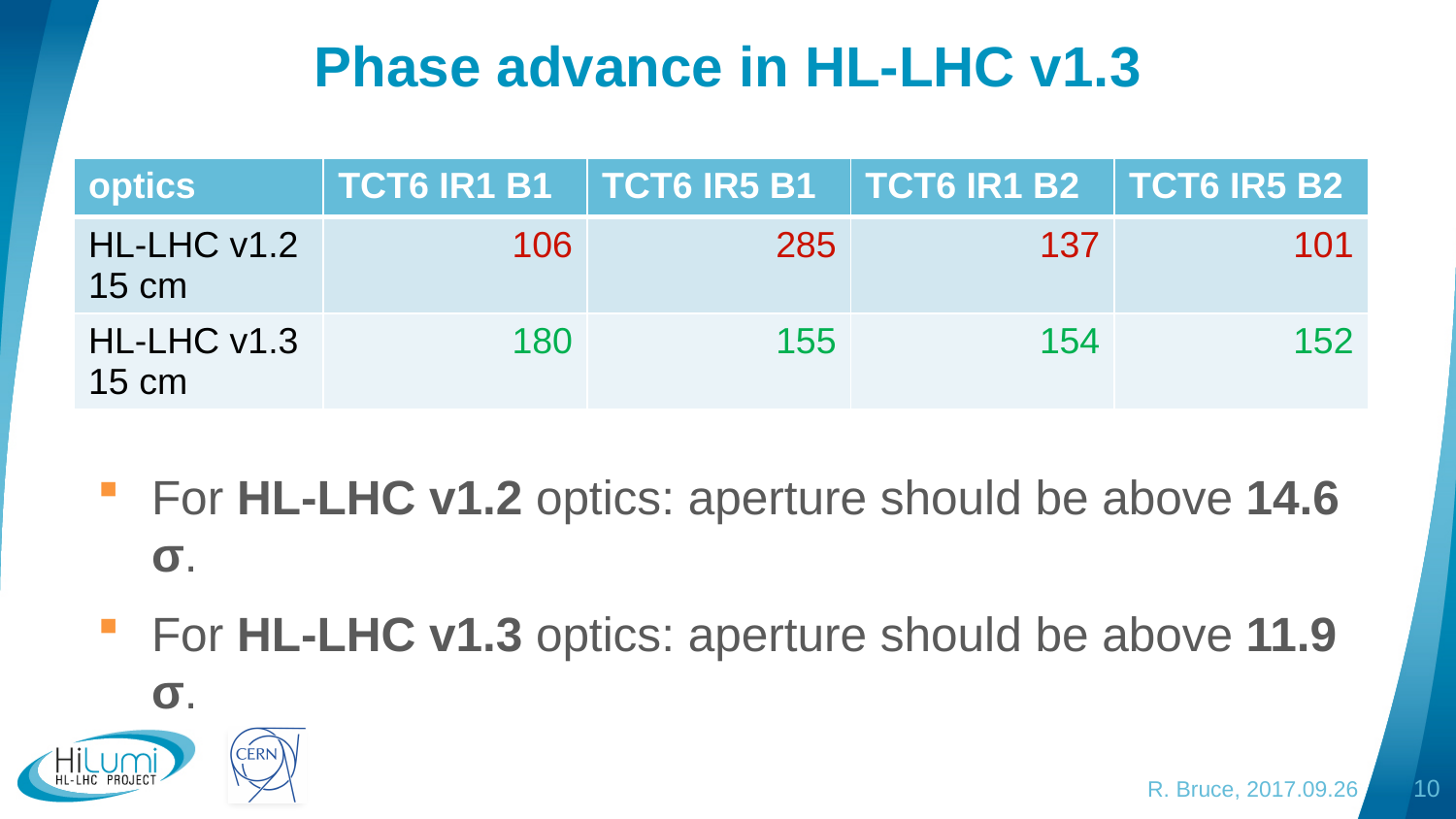

# Phase advance in HL-LHC v1.3
| optics | TCT6 IR1 B1 | TCT6 IR5 B1 | TCT6 IR1 B2 | TCT6 IR5 B2 |
| --- | --- | --- | --- | --- |
| HL-LHC v1.2 15 cm | 106 | 285 | 137 | 101 |
| HL-LHC v1.3 15 cm | 180 | 155 | 154 | 152 |
For HL-LHC v1.2 optics: aperture should be above 14.6 σ.
For HL-LHC v1.3 optics: aperture should be above 11.9 σ.
R. Bruce, 2017.09.26
10